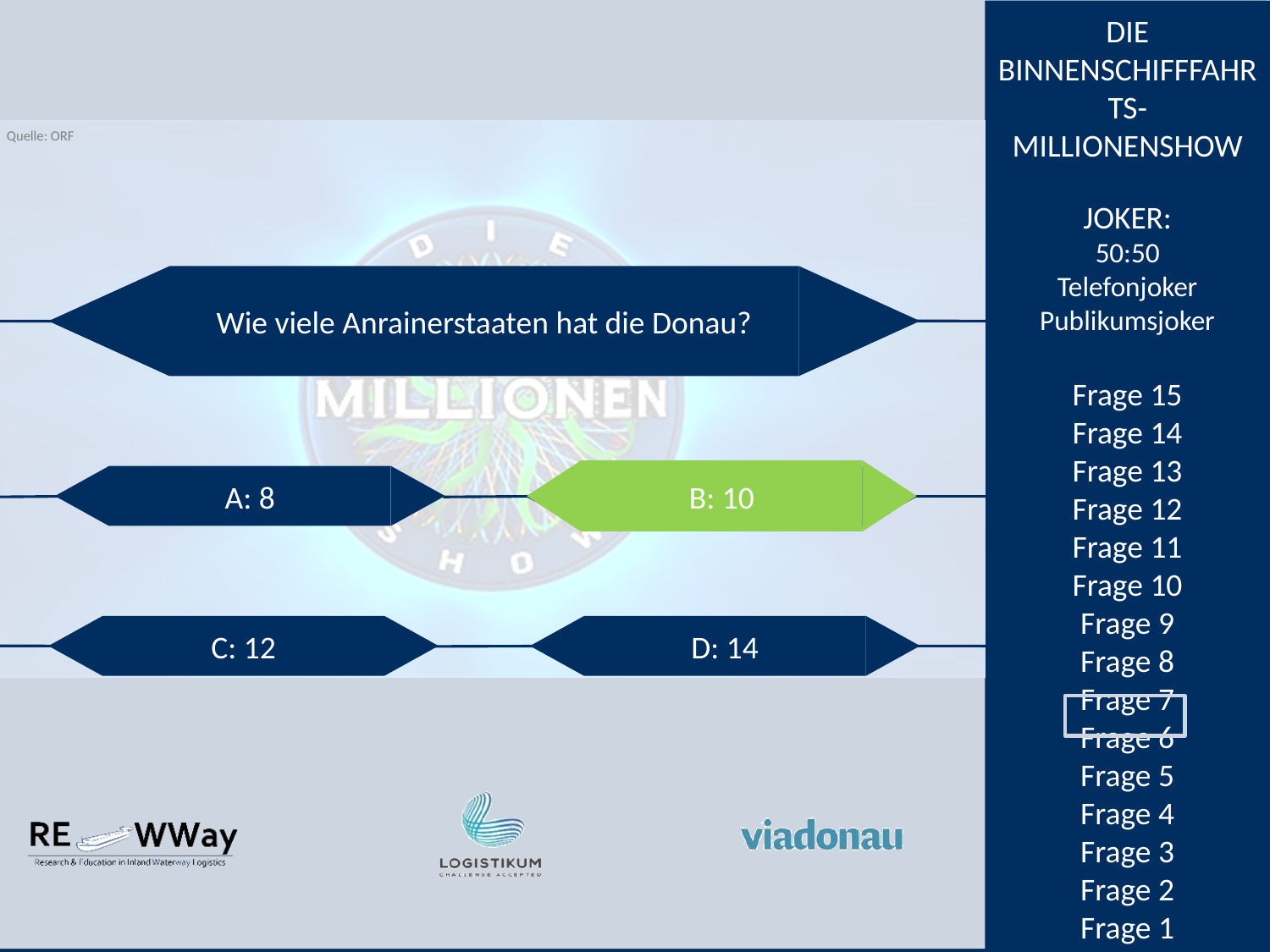

Wie viele Anrainerstaaten hat die Donau?

B: 10

A: 8

B: 10

C: 12

D: 14